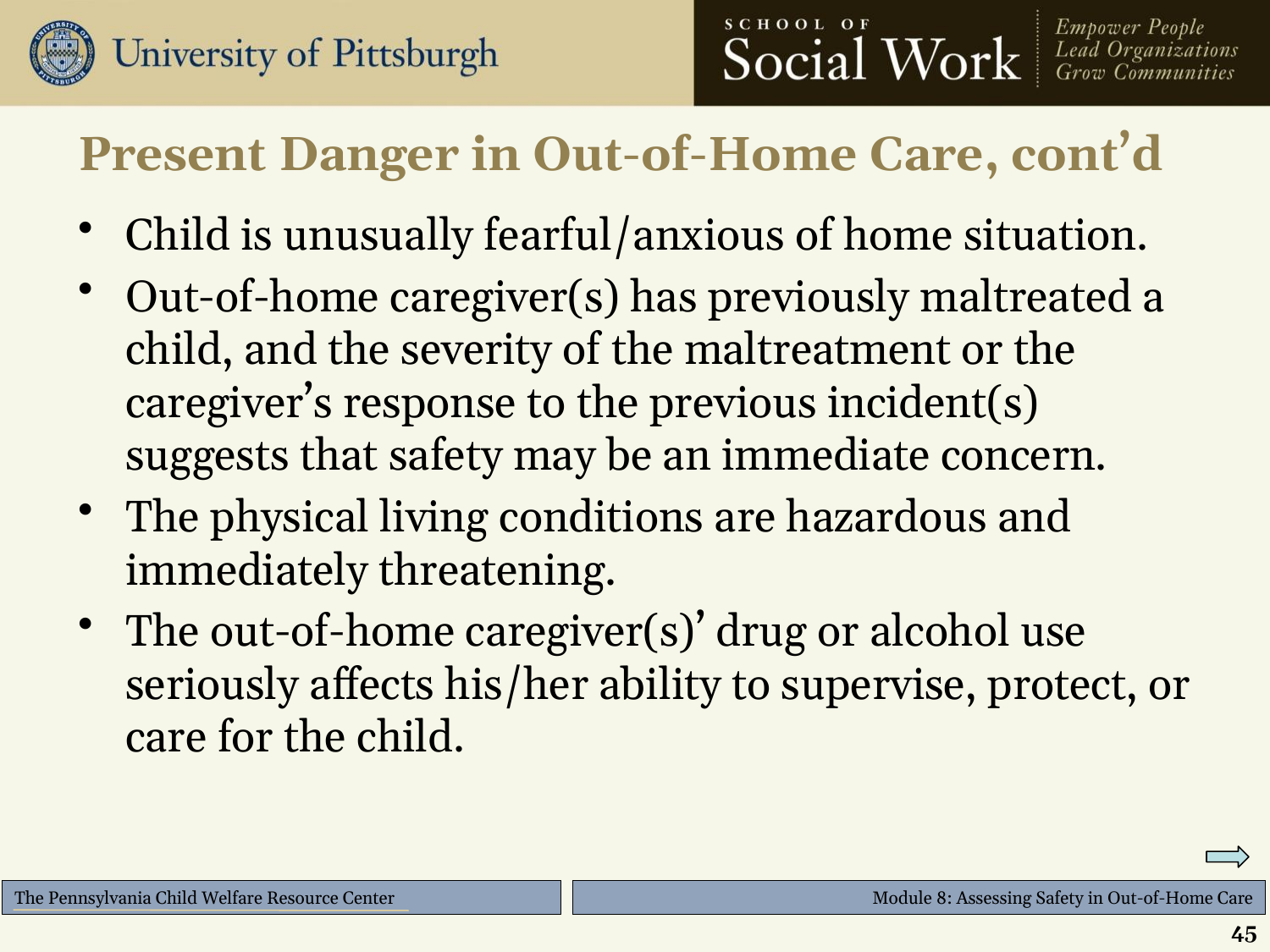

# Present Danger in Out-of-Home Care, cont’d
Child is unusually fearful/anxious of home situation.
Out-of-home caregiver(s) has previously maltreated a child, and the severity of the maltreatment or the caregiver’s response to the previous incident(s) suggests that safety may be an immediate concern.
The physical living conditions are hazardous and immediately threatening.
The out-of-home caregiver(s)’ drug or alcohol use seriously affects his/her ability to supervise, protect, or care for the child.

45